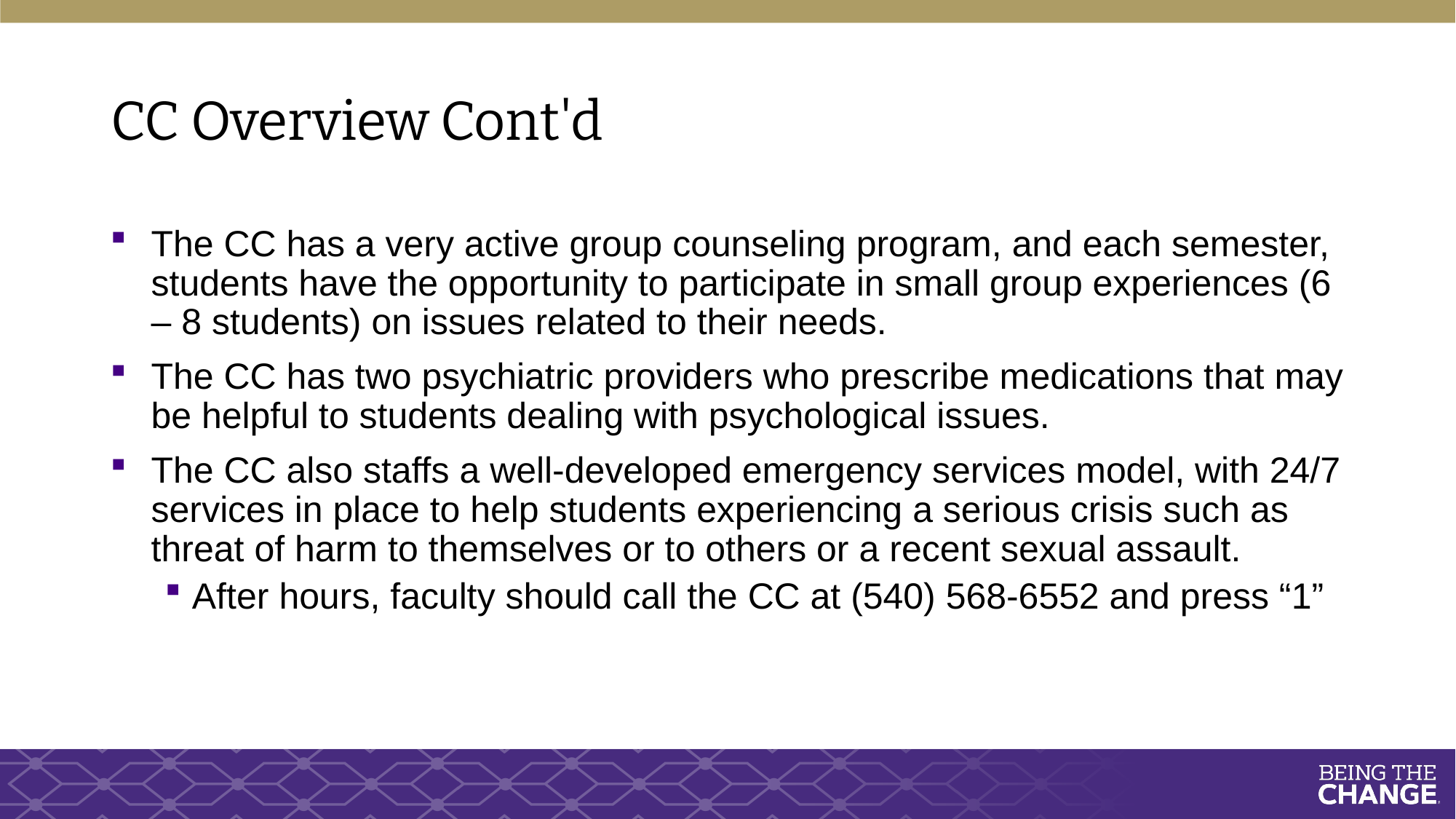

# CC Overview Cont'd
The CC has a very active group counseling program, and each semester, students have the opportunity to participate in small group experiences (6 – 8 students) on issues related to their needs.
The CC has two psychiatric providers who prescribe medications that may be helpful to students dealing with psychological issues.
The CC also staffs a well-developed emergency services model, with 24/7 services in place to help students experiencing a serious crisis such as threat of harm to themselves or to others or a recent sexual assault.
After hours, faculty should call the CC at (540) 568-6552 and press “1”